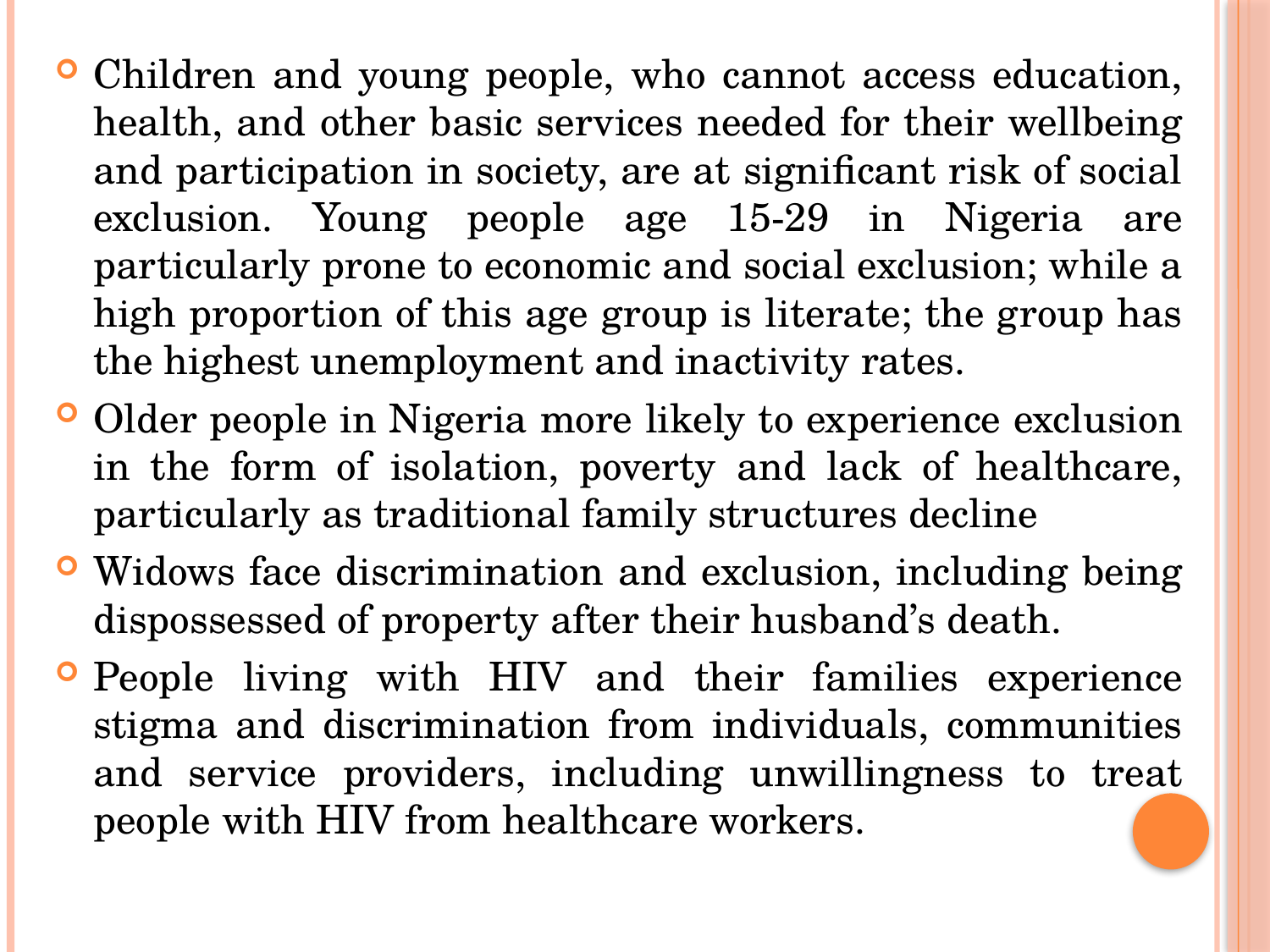

Children and young people, who cannot access education, health, and other basic services needed for their wellbeing and participation in society, are at significant risk of social exclusion. Young people age 15-29 in Nigeria are particularly prone to economic and social exclusion; while a high proportion of this age group is literate; the group has the highest unemployment and inactivity rates.
Older people in Nigeria more likely to experience exclusion in the form of isolation, poverty and lack of healthcare, particularly as traditional family structures decline
Widows face discrimination and exclusion, including being dispossessed of property after their husband’s death.
People living with HIV and their families experience stigma and discrimination from individuals, communities and service providers, including unwillingness to treat people with HIV from healthcare workers.